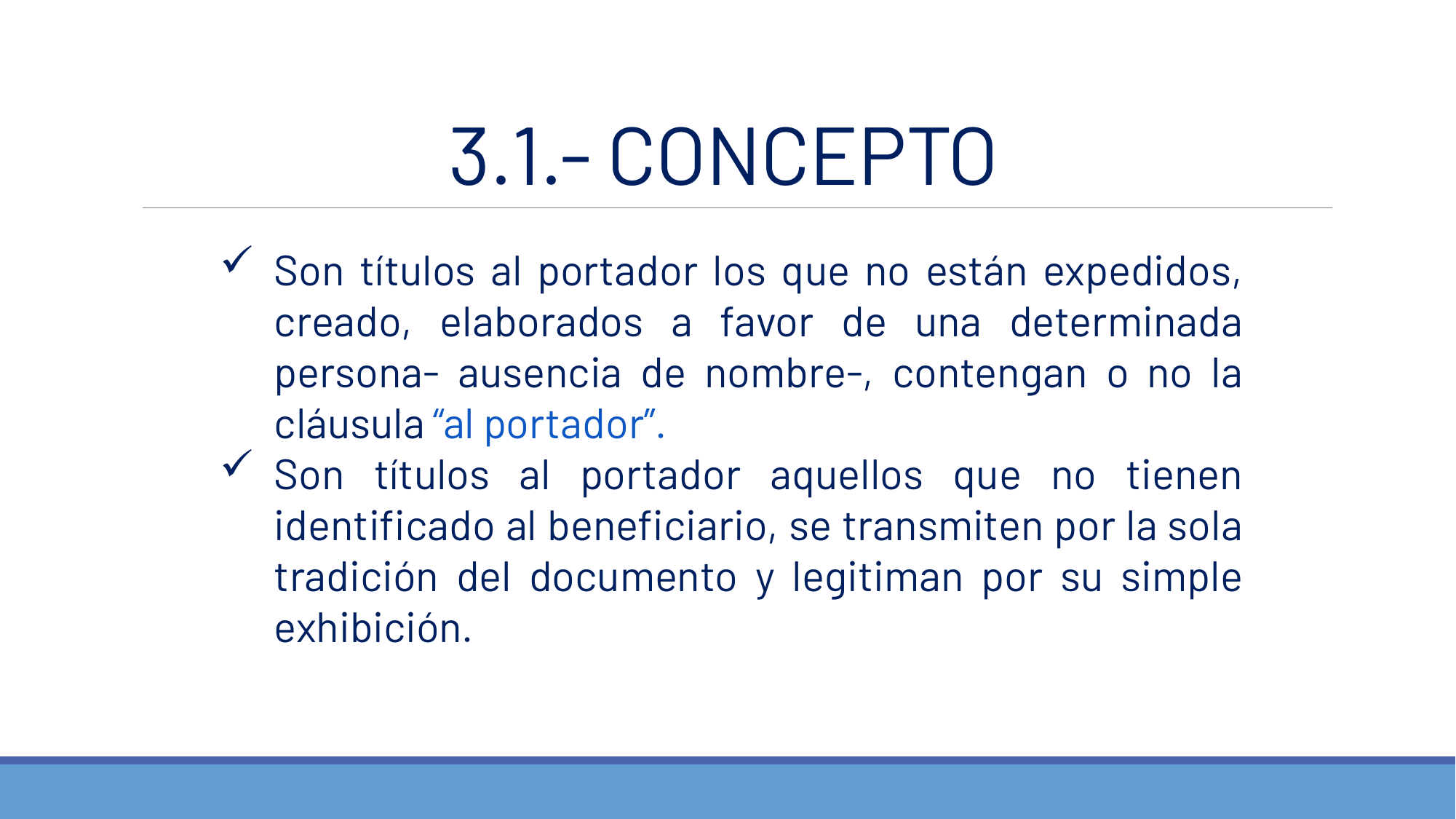

# 3.1.- CONCEPTO
Son títulos al portador los que no están expedidos, creado, elaborados a favor de una determinada persona- ausencia de nombre-, contengan o no la cláusula “al portador”.
Son títulos al portador aquellos que no tienen identificado al beneficiario, se transmiten por la sola tradición del documento y legitiman por su simple exhibición.